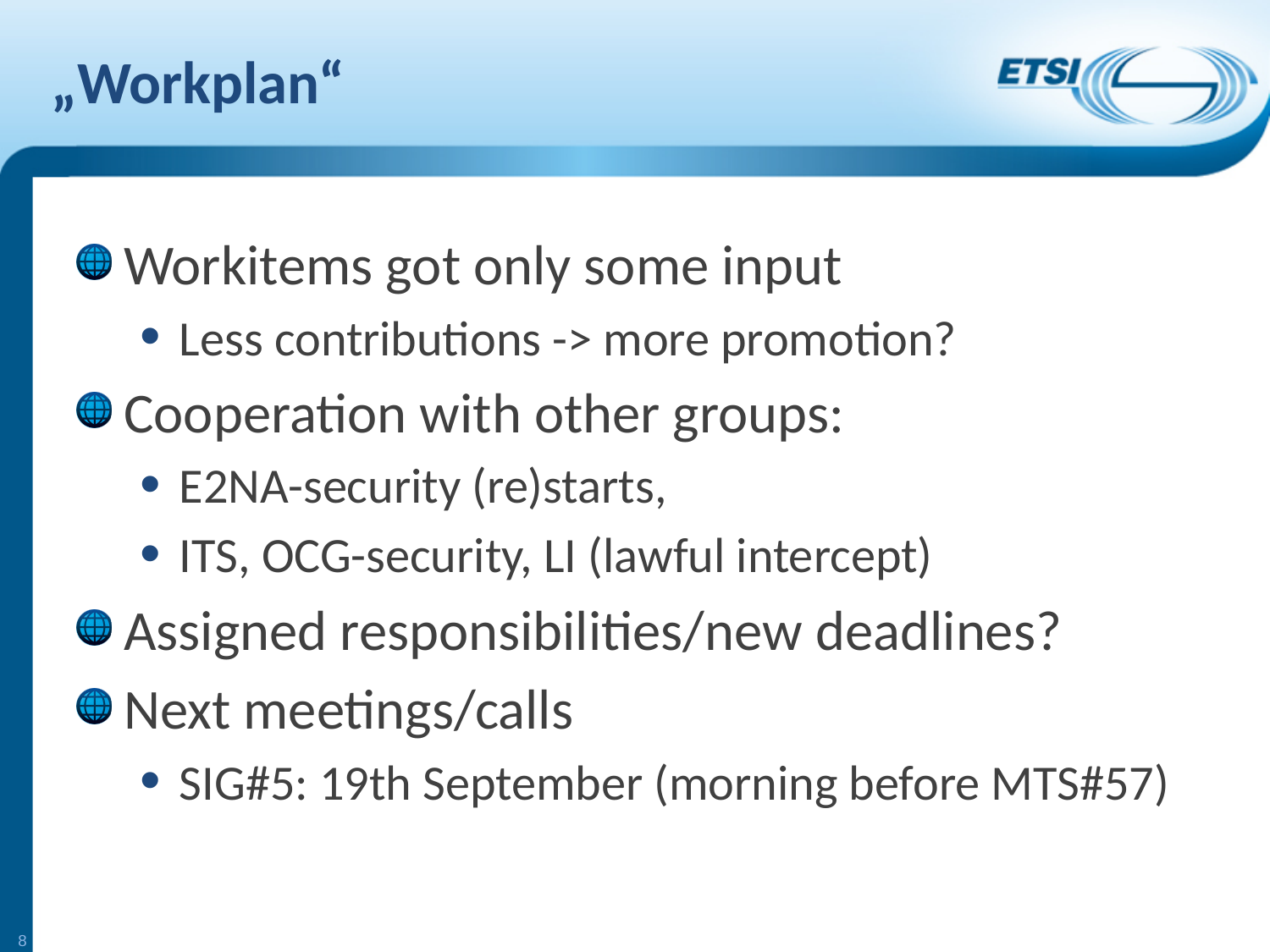

# „Workplan“
Workitems got only some input
Less contributions -> more promotion?
Cooperation with other groups:
E2NA-security (re)starts,
ITS, OCG-security, LI (lawful intercept)
Assigned responsibilities/new deadlines?
Next meetings/calls
SIG#5: 19th September (morning before MTS#57)
8